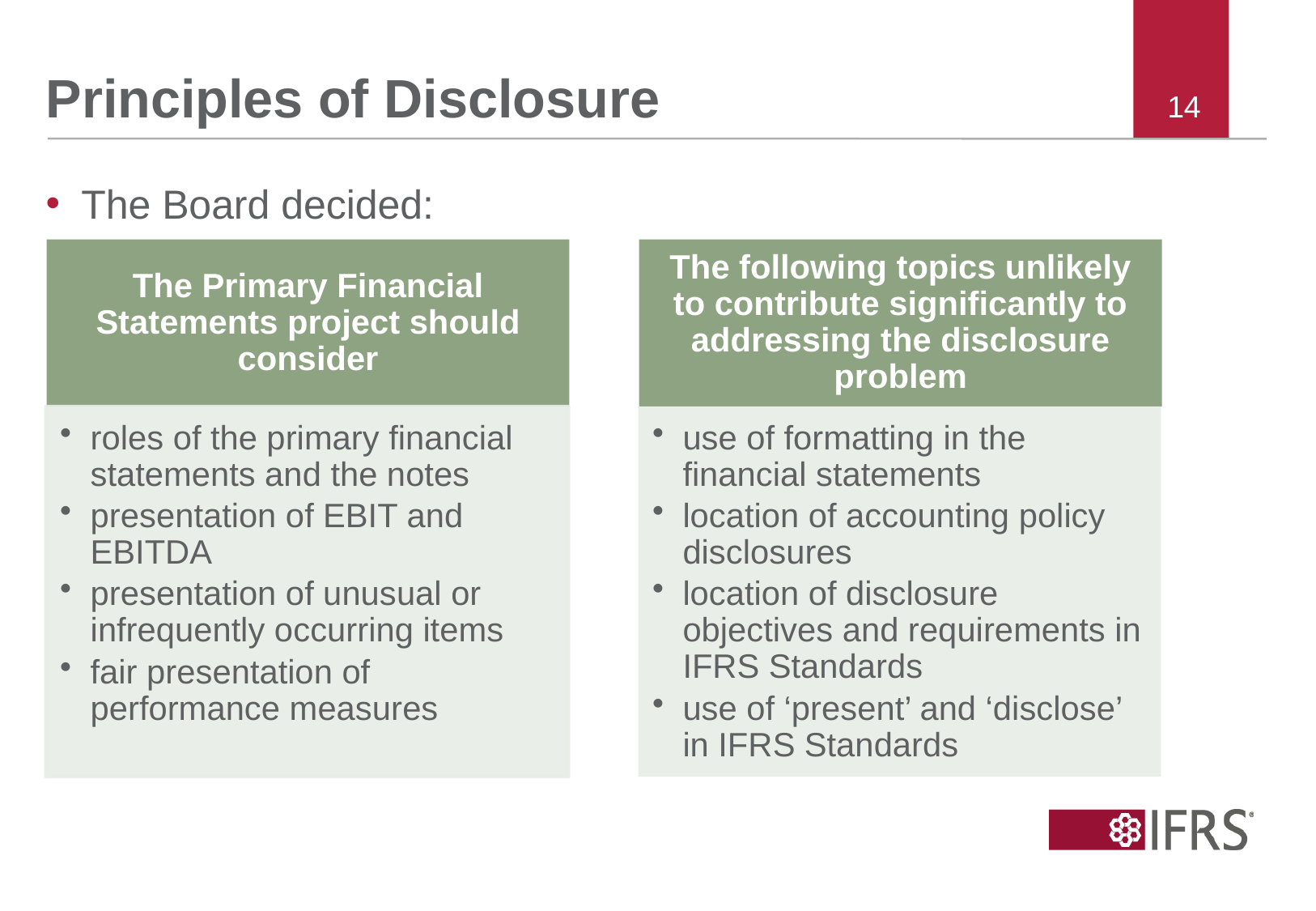

# Principles of Disclosure
The Board decided:
The Primary Financial Statements project should consider
The following topics unlikely to contribute significantly to addressing the disclosure problem
roles of the primary financial statements and the notes
presentation of EBIT and EBITDA
presentation of unusual or infrequently occurring items
fair presentation of performance measures
use of formatting in the financial statements
location of accounting policy disclosures
location of disclosure objectives and requirements in IFRS Standards
use of ‘present’ and ‘disclose’ in IFRS Standards